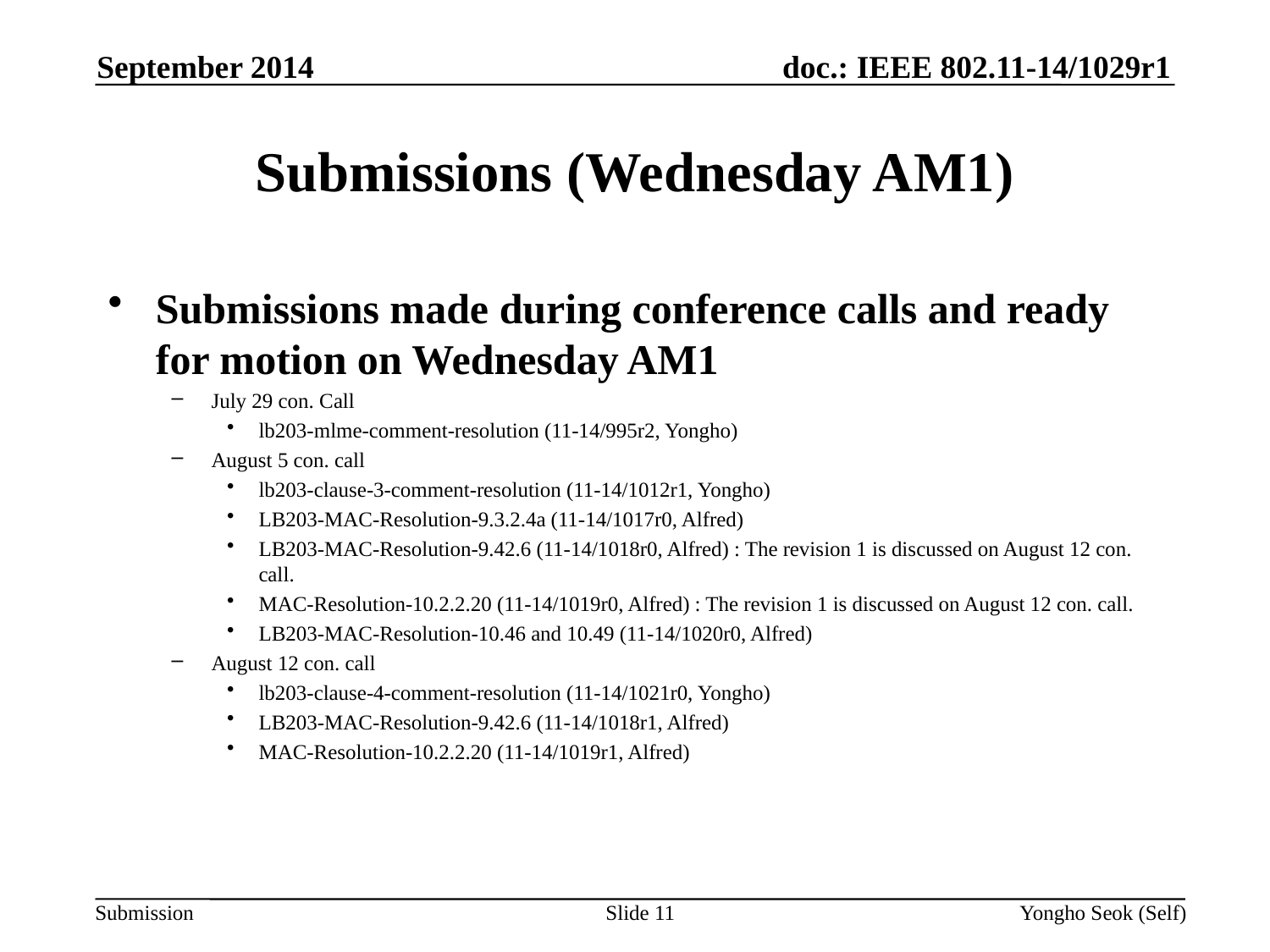

September 2014
# Submissions (Wednesday AM1)
Submissions made during conference calls and ready for motion on Wednesday AM1
July 29 con. Call
lb203-mlme-comment-resolution (11-14/995r2, Yongho)
August 5 con. call
lb203-clause-3-comment-resolution (11-14/1012r1, Yongho)
LB203-MAC-Resolution-9.3.2.4a (11-14/1017r0, Alfred)
LB203-MAC-Resolution-9.42.6 (11-14/1018r0, Alfred) : The revision 1 is discussed on August 12 con. call.
MAC-Resolution-10.2.2.20 (11-14/1019r0, Alfred) : The revision 1 is discussed on August 12 con. call.
LB203-MAC-Resolution-10.46 and 10.49 (11-14/1020r0, Alfred)
August 12 con. call
lb203-clause-4-comment-resolution (11-14/1021r0, Yongho)
LB203-MAC-Resolution-9.42.6 (11-14/1018r1, Alfred)
MAC-Resolution-10.2.2.20 (11-14/1019r1, Alfred)

Slide 11
Yongho Seok (Self)